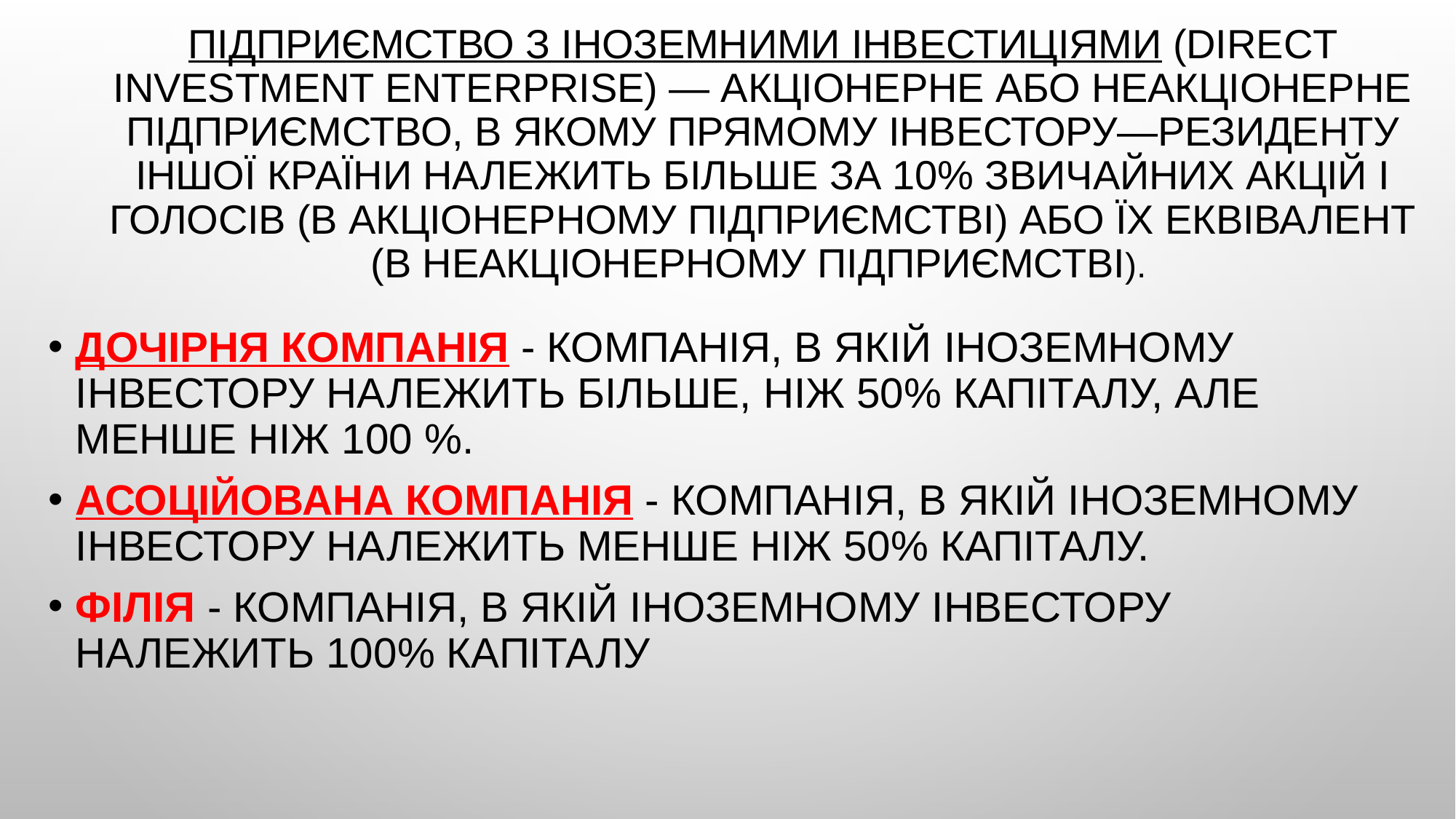

# Підприємство з іноземними інвестиціями (direct investment enterprise) — акціонерне або неакціонерне підприємство, в якому прямому інвестору—резиденту іншої країни належить більше за 10% звичайних акцій і голосів (в акціонерному підприємстві) або їх еквівалент (в неакціонерному підприємстві).
Дочірня компанія - компанія, в якій іноземному інвестору належить більше, ніж 50% капіталу, але менше ніж 100 %.
Асоційована компанія - компанія, в якій іноземному інвестору належить менше ніж 50% капіталу.
Філія - компанія, в якій іноземному інвестору належить 100% капіталу